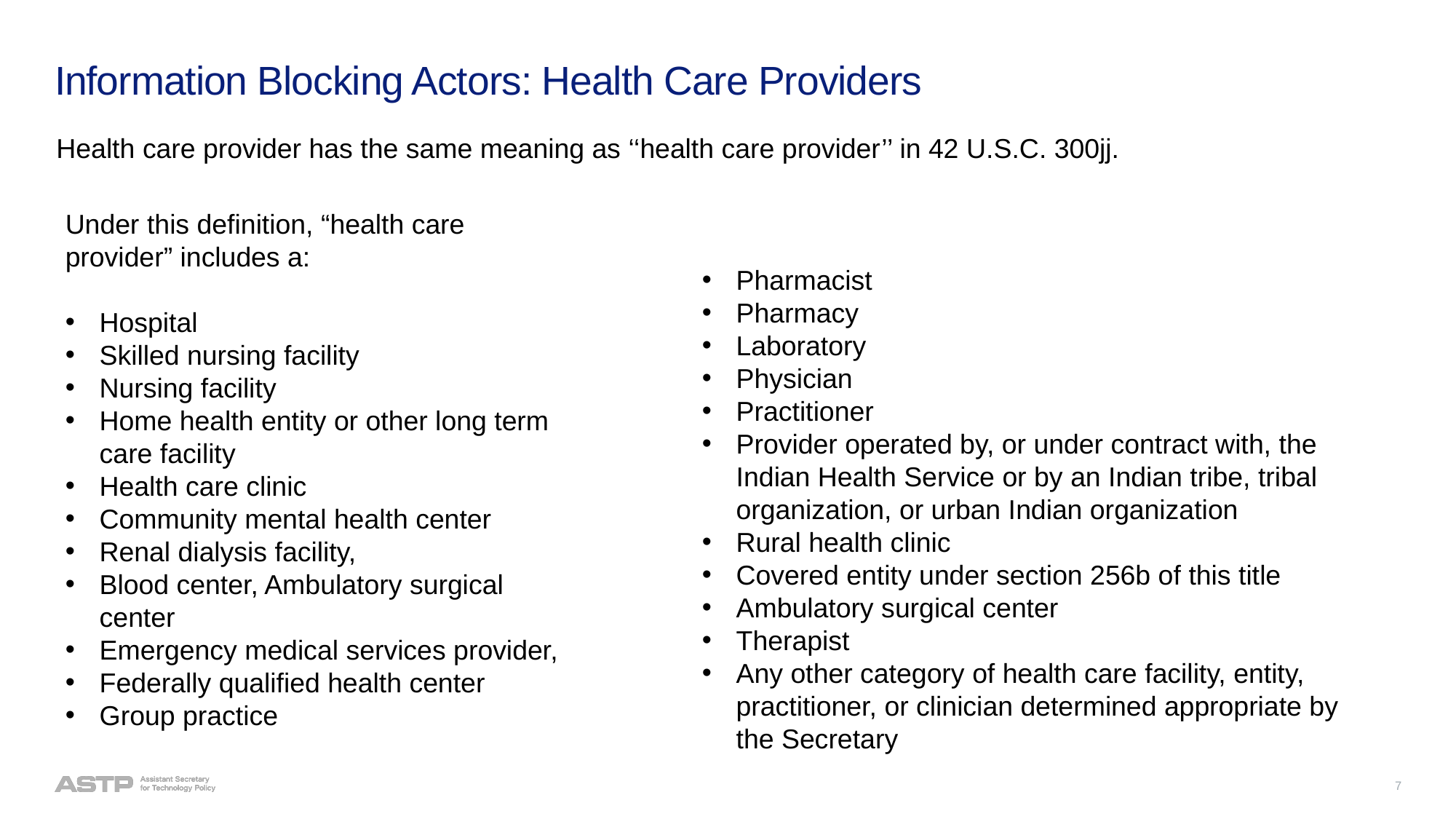

# Information Blocking Actors: Health Care Providers
Health care provider has the same meaning as ‘‘health care provider’’ in 42 U.S.C. 300jj.
Under this definition, “health care provider” includes a:

Hospital
Skilled nursing facility
Nursing facility
Home health entity or other long term care facility
Health care clinic
Community mental health center
Renal dialysis facility,
Blood center, Ambulatory surgical center
Emergency medical services provider,
Federally qualified health center
Group practice
Pharmacist
Pharmacy
Laboratory
Physician
Practitioner
Provider operated by, or under contract with, the Indian Health Service or by an Indian tribe, tribal organization, or urban Indian organization
Rural health clinic
Covered entity under section 256b of this title
Ambulatory surgical center
Therapist
Any other category of health care facility, entity, practitioner, or clinician determined appropriate by the Secretary